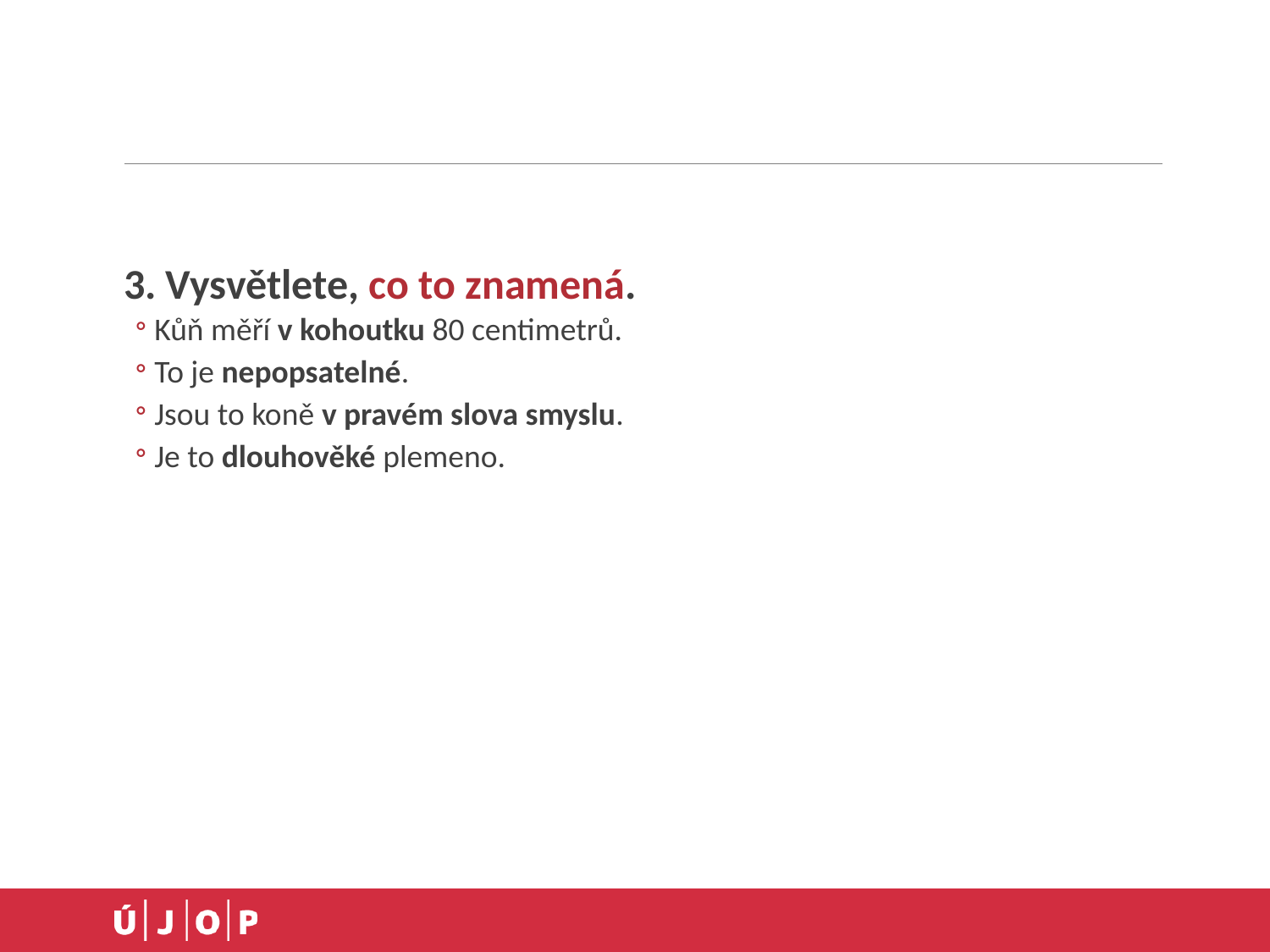

#
3. Vysvětlete, co to znamená.
Kůň měří v kohoutku 80 centimetrů.
To je nepopsatelné.
Jsou to koně v pravém slova smyslu.
Je to dlouhověké plemeno.